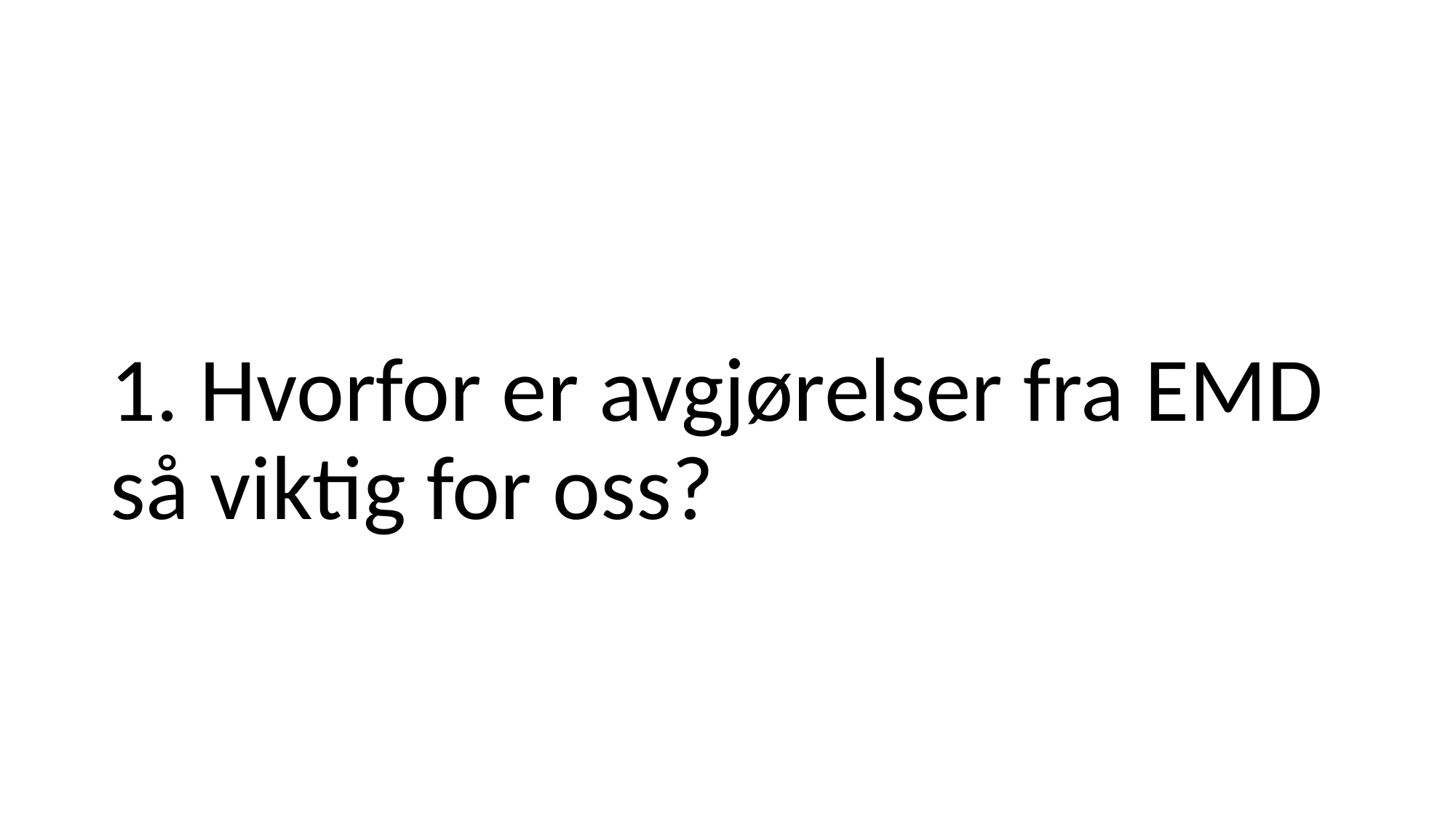

# 1. Hvorfor er avgjørelser fra EMD så viktig for oss?